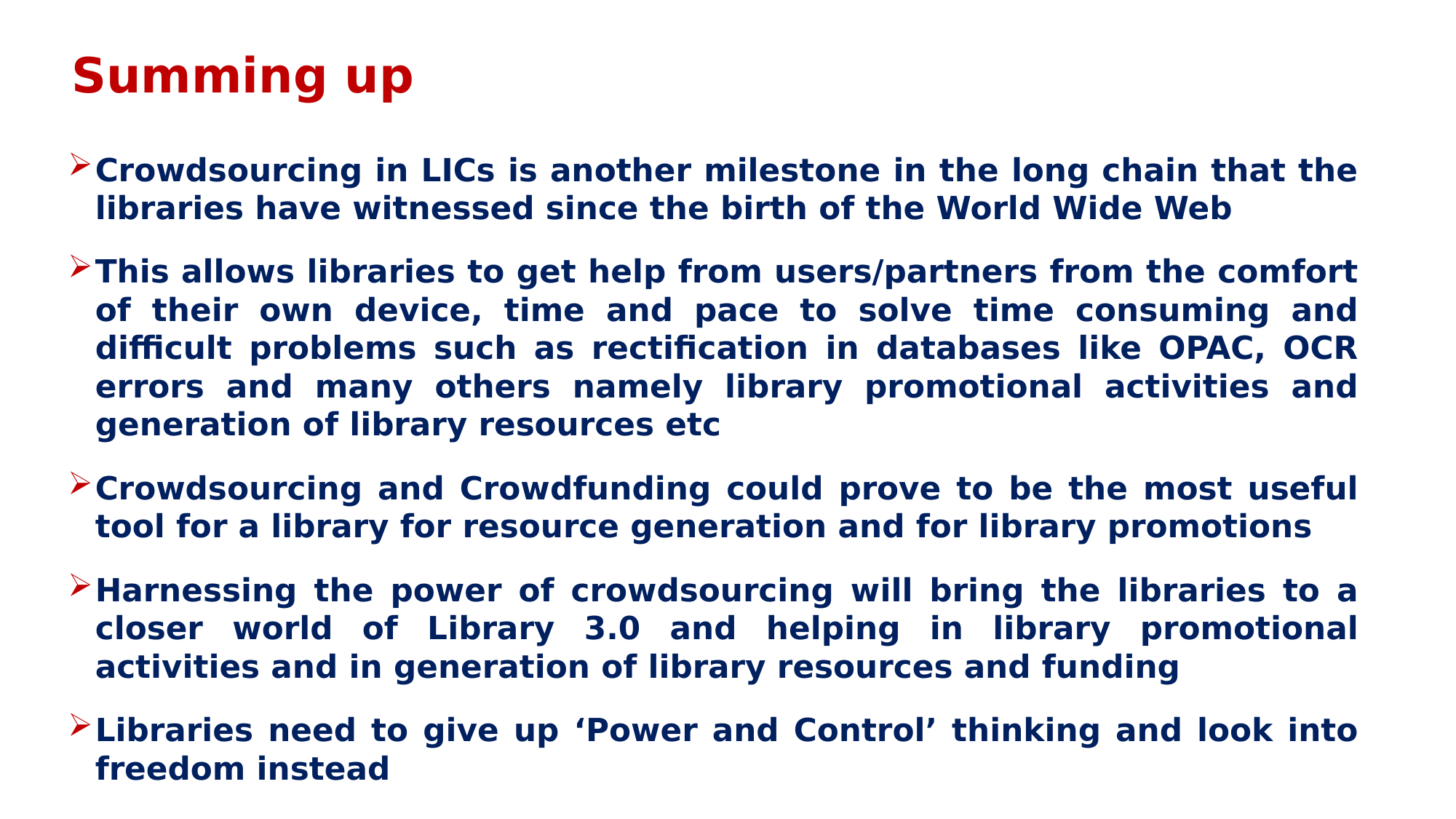

# Summing up
Crowdsourcing in LICs is another milestone in the long chain that the libraries have witnessed since the birth of the World Wide Web

This allows libraries to get help from users/partners from the comfort of their own device, time and pace to solve time consuming and difficult problems such as rectification in databases like OPAC, OCR errors and many others namely library promotional activities and generation of library resources etc

Crowdsourcing and Crowdfunding could prove to be the most useful tool for a library for resource generation and for library promotions

Harnessing the power of crowdsourcing will bring the libraries to a closer world of Library 3.0 and helping in library promotional activities and in generation of library resources and funding

Libraries need to give up ‘Power and Control’ thinking and look into freedom instead